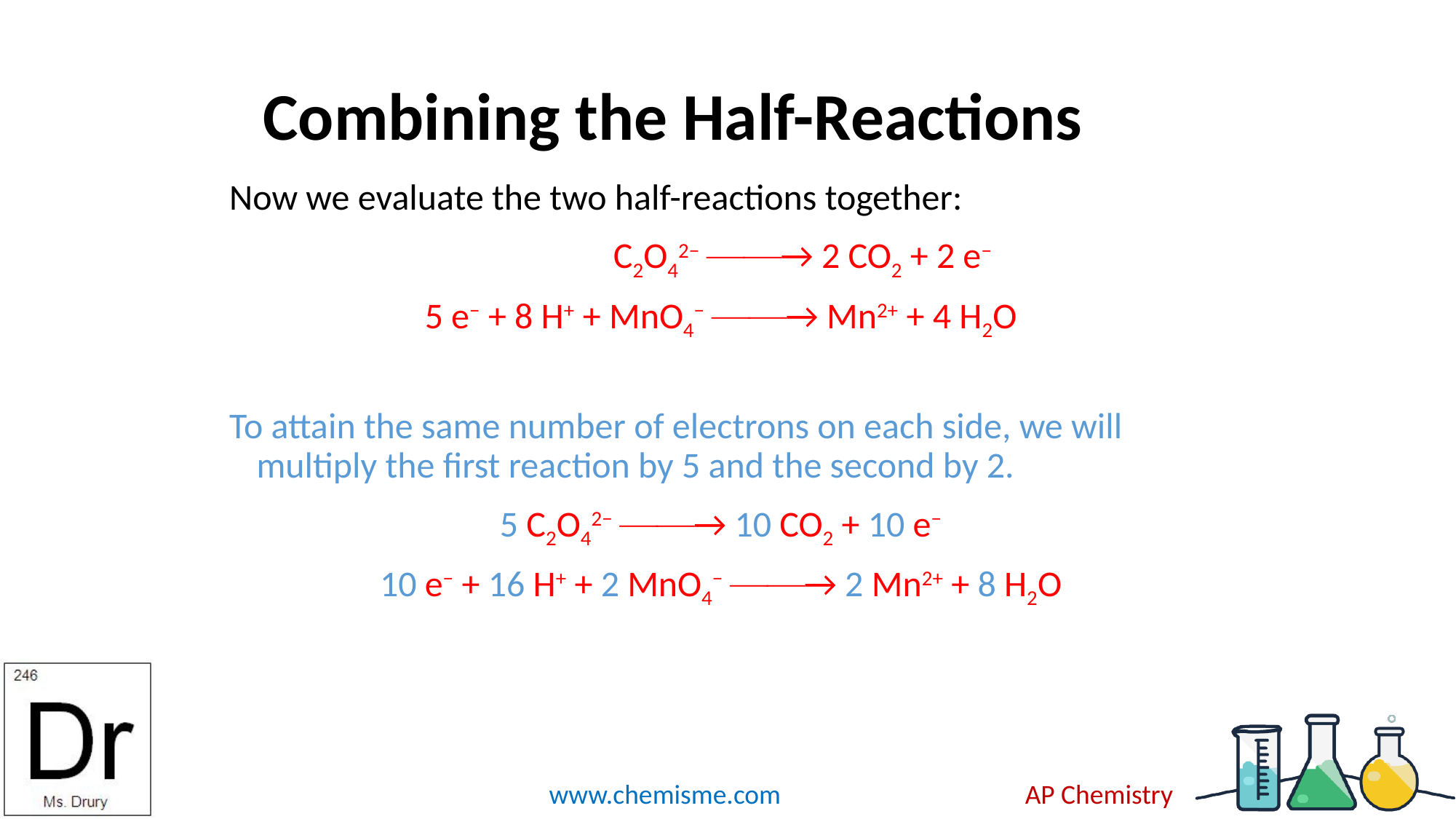

# Combining the Half-Reactions
Now we evaluate the two half-reactions together:
                    C2O42− ⎯⎯→ 2 CO2 + 2 e−
5 e− + 8 H+ + MnO4− ⎯⎯→ Mn2+ + 4 H2O

To attain the same number of electrons on each side, we will multiply the first reaction by 5 and the second by 2.
5 C2O42− ⎯⎯→ 10 CO2 + 10 e−
10 e− + 16 H+ + 2 MnO4− ⎯⎯→ 2 Mn2+ + 8 H2O